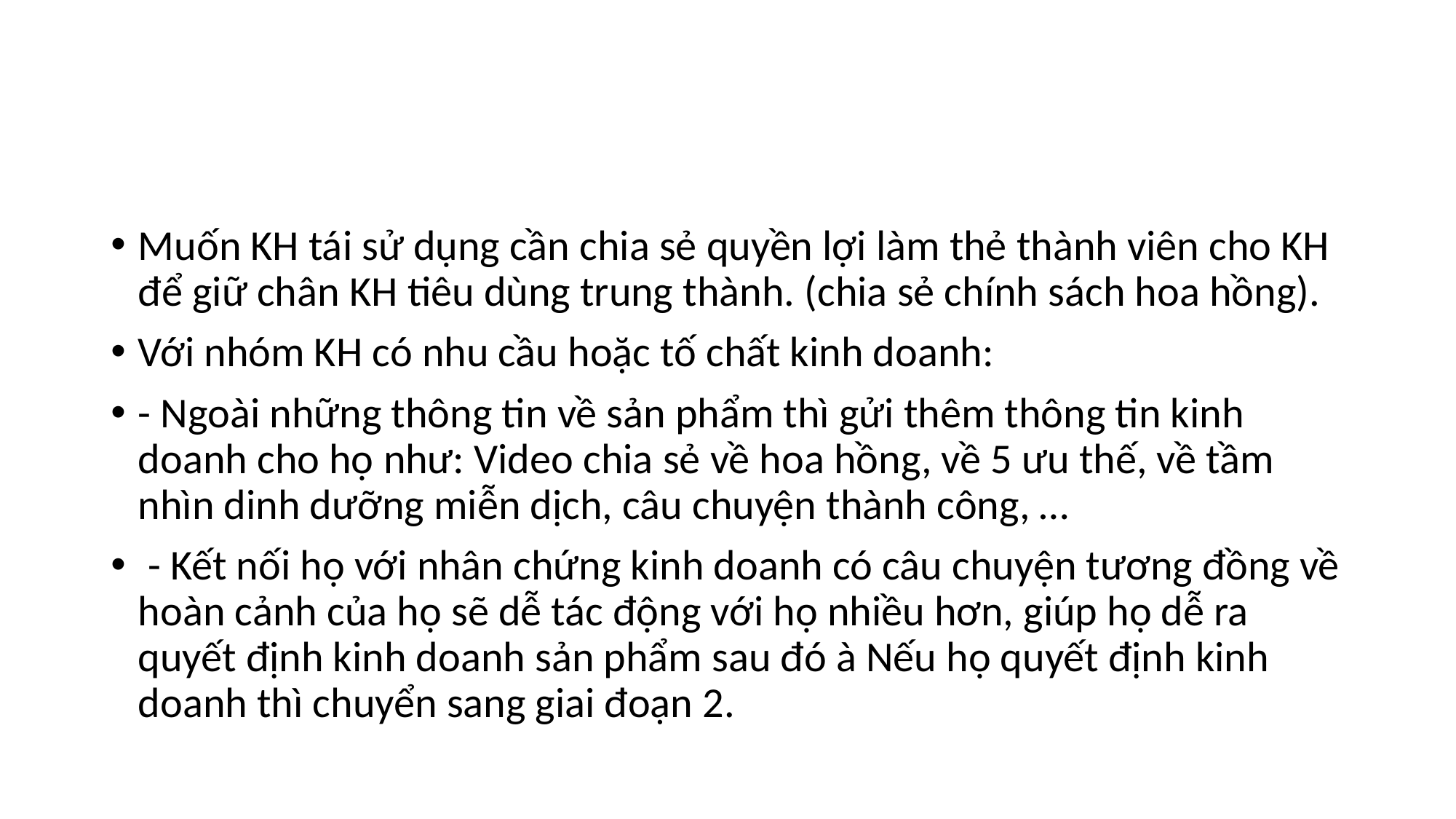

#
Muốn KH tái sử dụng cần chia sẻ quyền lợi làm thẻ thành viên cho KH để giữ chân KH tiêu dùng trung thành. (chia sẻ chính sách hoa hồng).
Với nhóm KH có nhu cầu hoặc tố chất kinh doanh:
- Ngoài những thông tin về sản phẩm thì gửi thêm thông tin kinh doanh cho họ như: Video chia sẻ về hoa hồng, về 5 ưu thế, về tầm nhìn dinh dưỡng miễn dịch, câu chuyện thành công, …
 - Kết nối họ với nhân chứng kinh doanh có câu chuyện tương đồng về hoàn cảnh của họ sẽ dễ tác động với họ nhiều hơn, giúp họ dễ ra quyết định kinh doanh sản phẩm sau đó à Nếu họ quyết định kinh doanh thì chuyển sang giai đoạn 2.